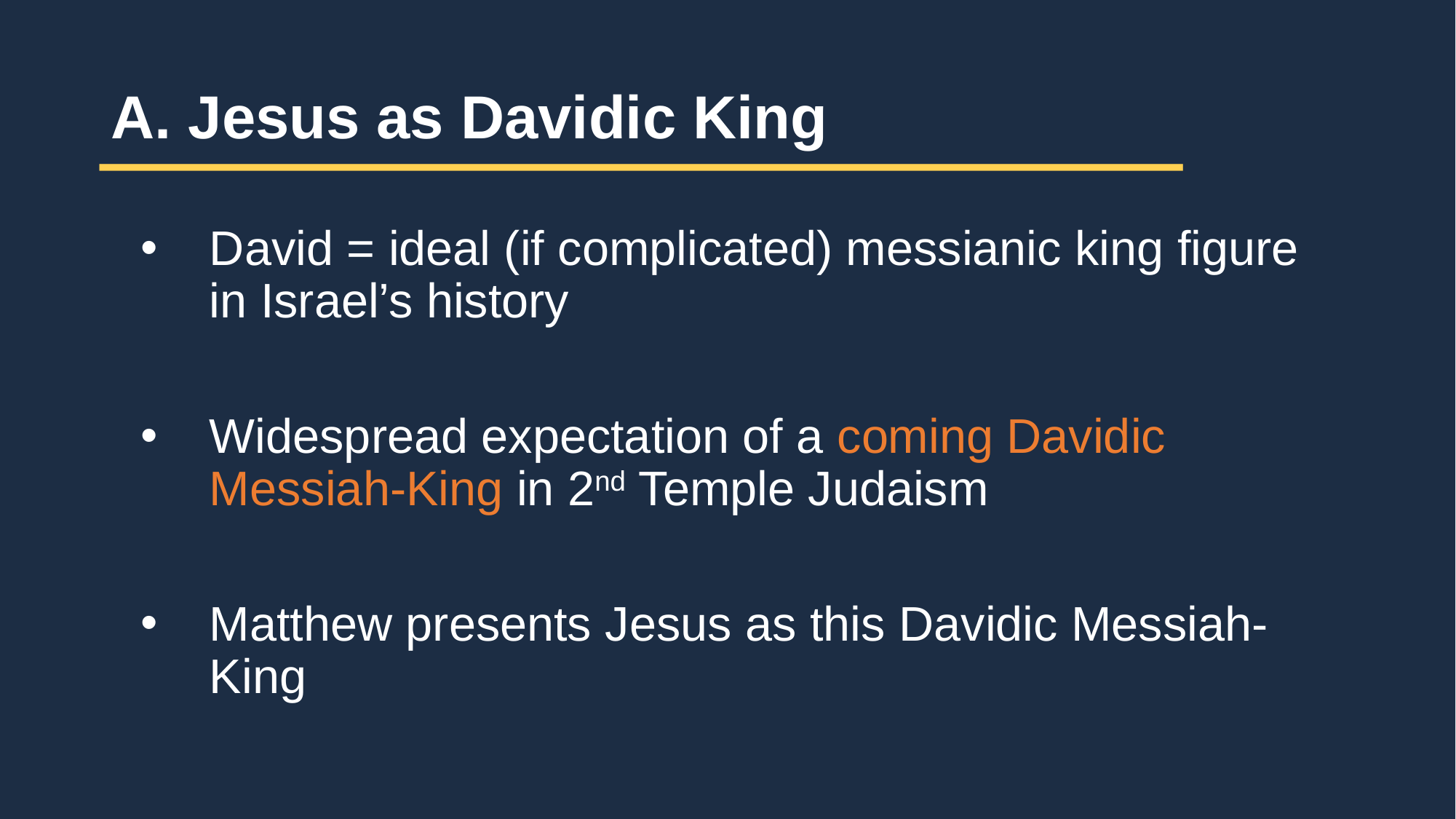

A. Jesus as Davidic King
David = ideal (if complicated) messianic king figure in Israel’s history

Widespread expectation of a coming Davidic Messiah-King in 2nd Temple Judaism

Matthew presents Jesus as this Davidic Messiah-King